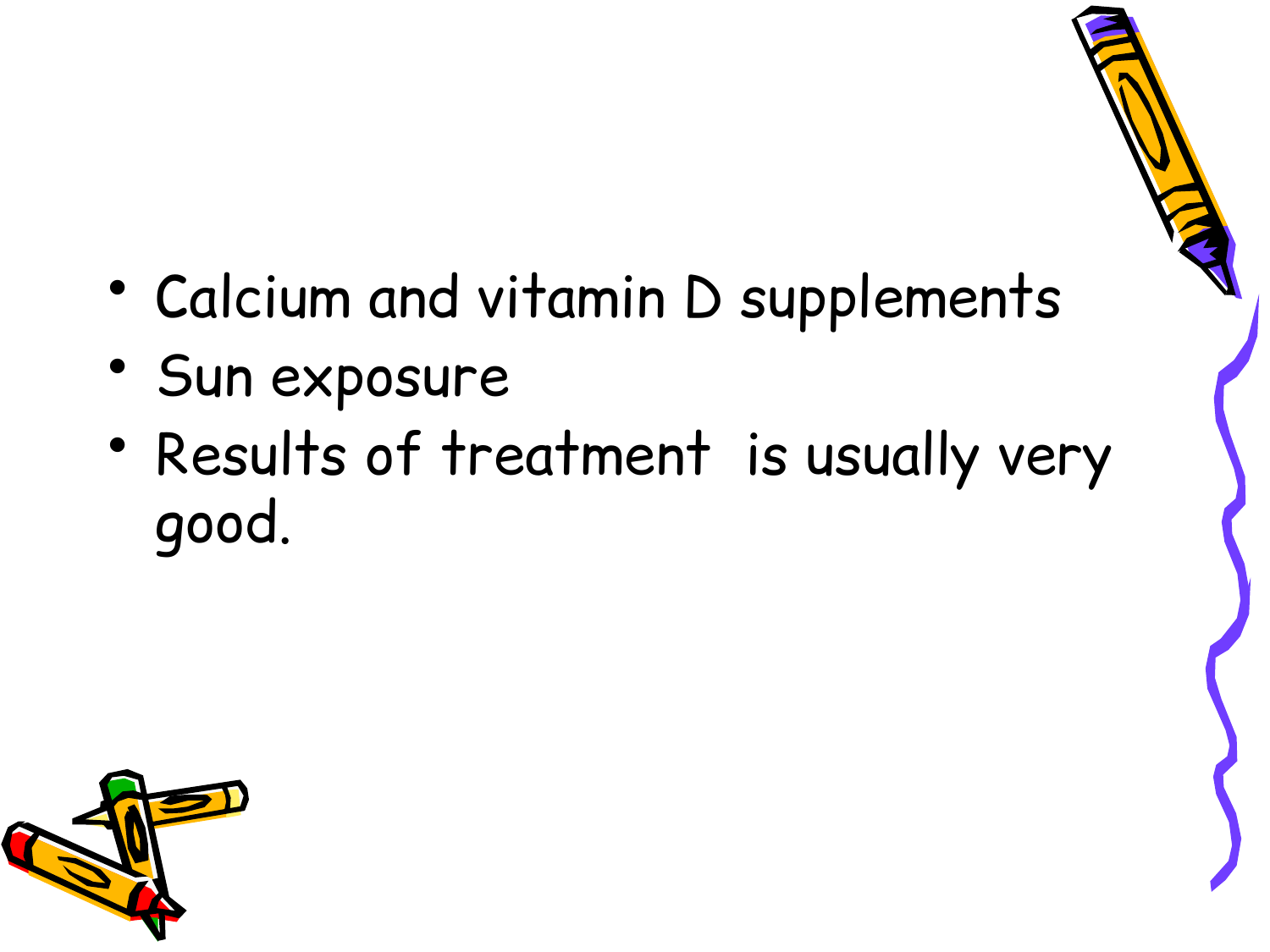

#
Calcium and vitamin D supplements
Sun exposure
Results of treatment  is usually very good.